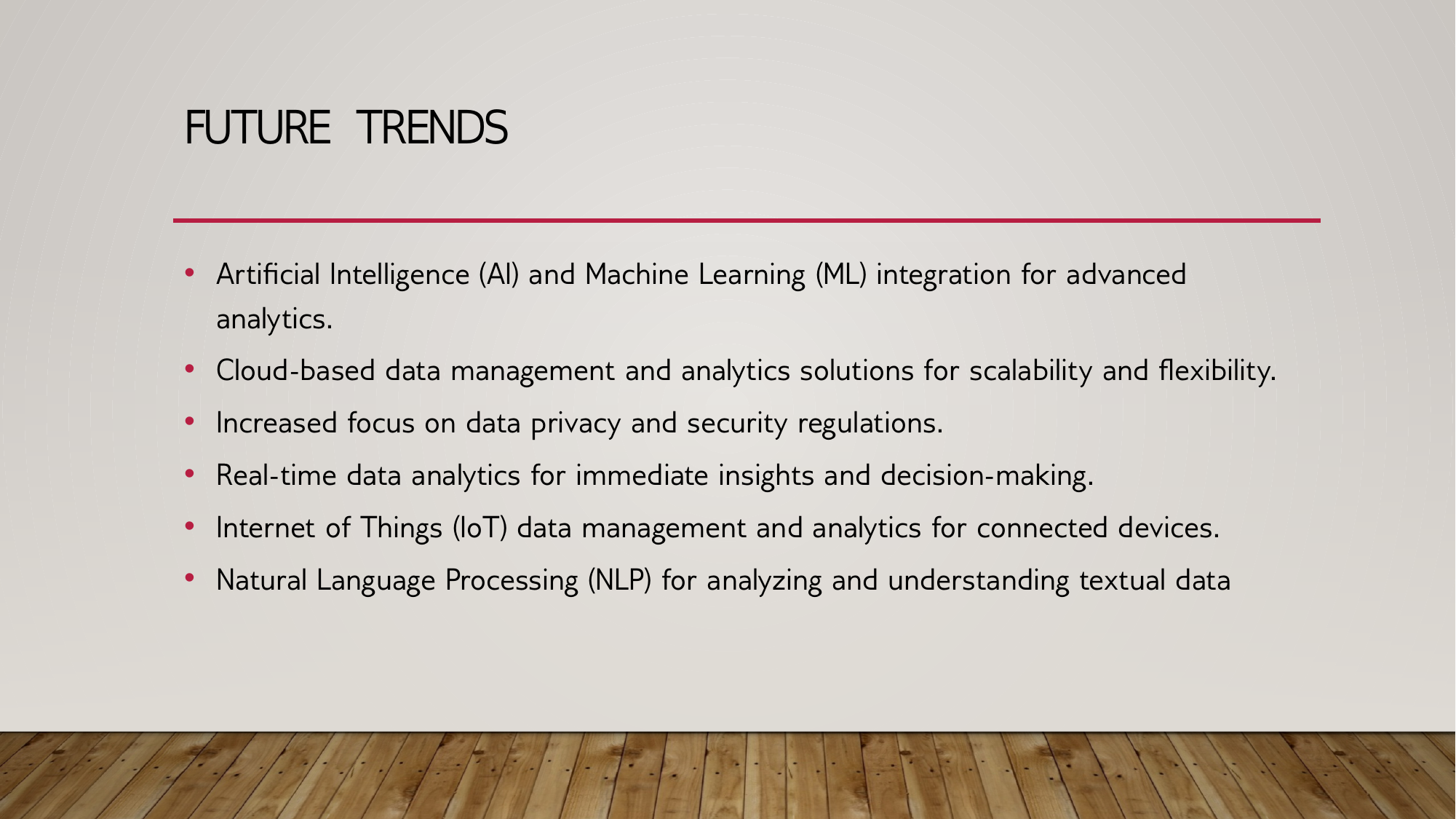

# Future  Trends
Artificial Intelligence (AI) and Machine Learning (ML) integration for advanced analytics.
Cloud-based data management and analytics solutions for scalability and flexibility.
Increased focus on data privacy and security regulations.
Real-time data analytics for immediate insights and decision-making.
Internet of Things (IoT) data management and analytics for connected devices.
Natural Language Processing (NLP) for analyzing and understanding textual data